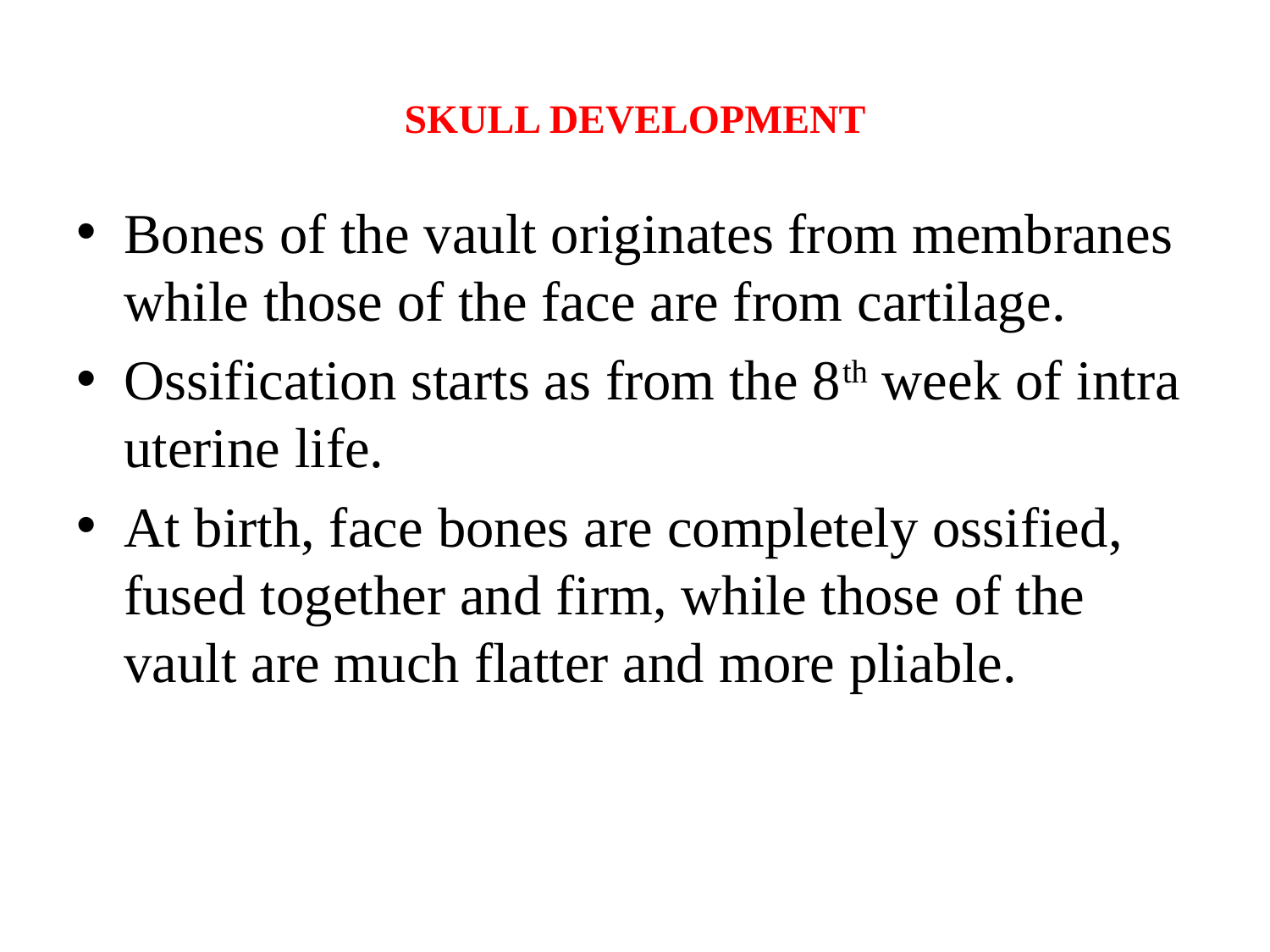

# SKULL DEVELOPMENT
Bones of the vault originates from membranes while those of the face are from cartilage.
Ossification starts as from the 8th week of intra uterine life.
At birth, face bones are completely ossified, fused together and firm, while those of the vault are much flatter and more pliable.